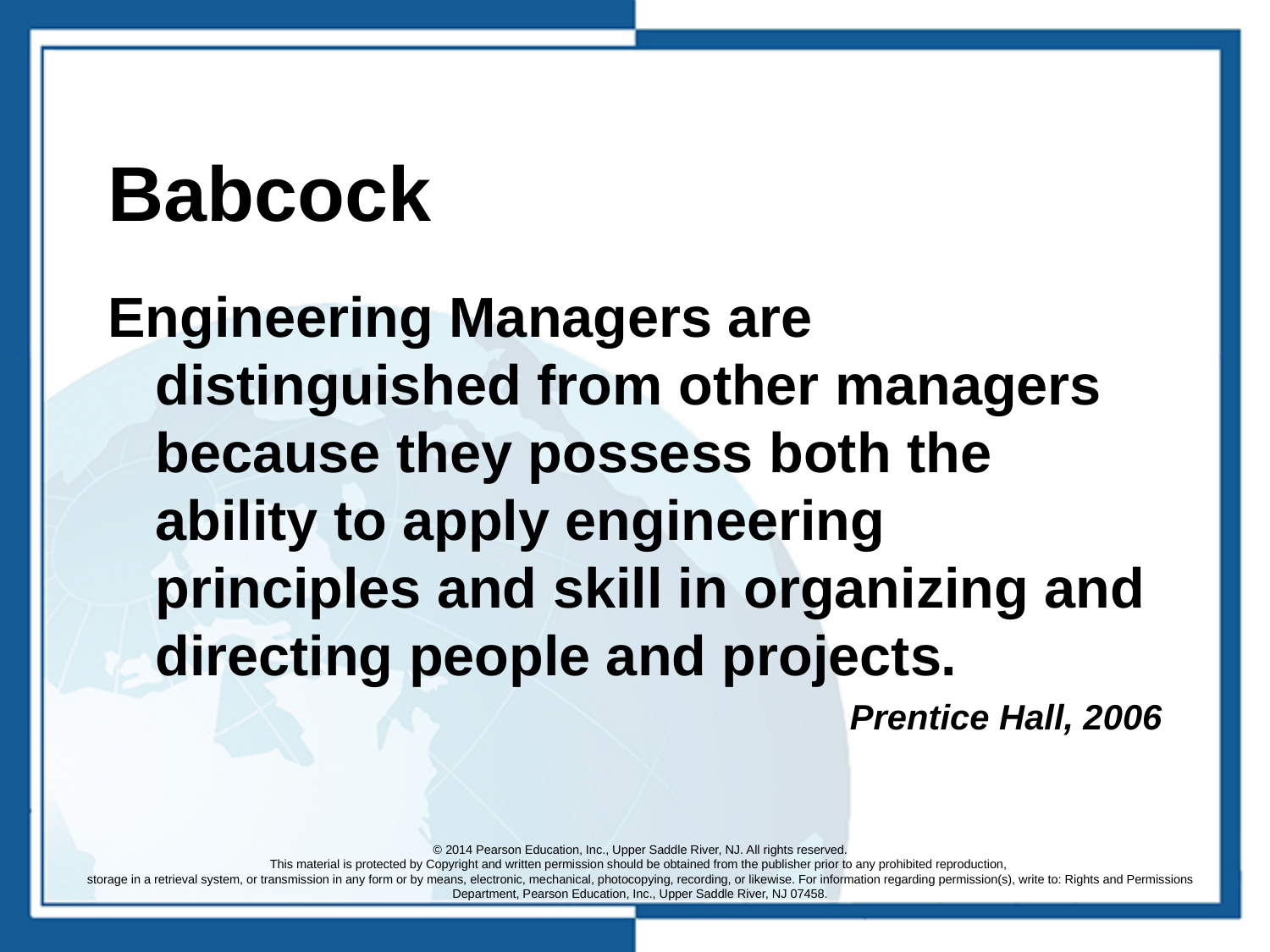

# Babcock
Engineering Managers are distinguished from other managers because they possess both the ability to apply engineering principles and skill in organizing and directing people and projects.
Prentice Hall, 2006